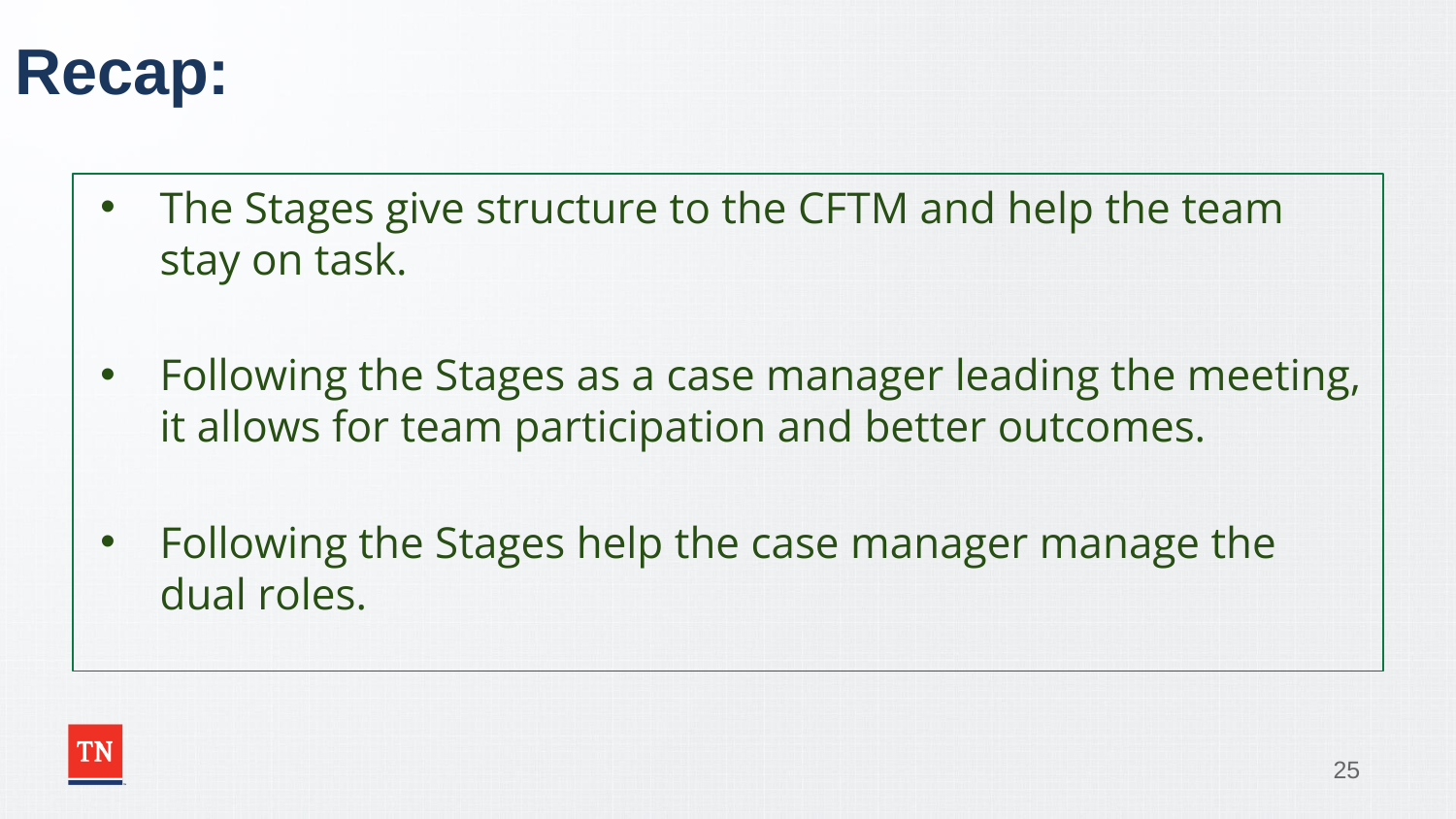

# Recap:
The Stages give structure to the CFTM and help the team stay on task.

Following the Stages as a case manager leading the meeting, it allows for team participation and better outcomes.

Following the Stages help the case manager manage the dual roles.